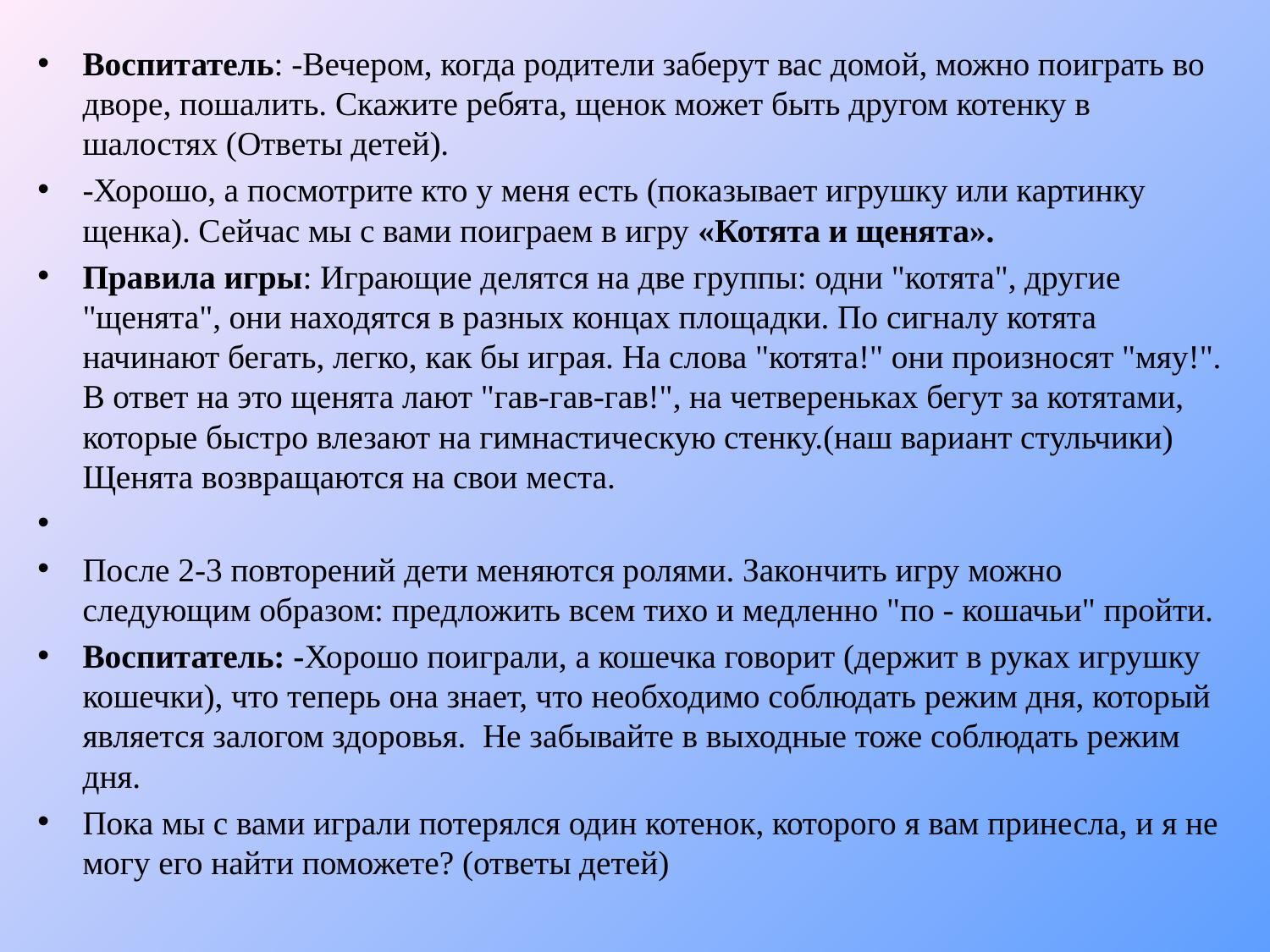

Воспитатель: -Вечером, когда родители заберут вас домой, можно поиграть во дворе, пошалить. Скажите ребята, щенок может быть другом котенку в шалостях (Ответы детей).
-Хорошо, а посмотрите кто у меня есть (показывает игрушку или картинку щенка). Сейчас мы с вами поиграем в игру «Котята и щенята».
Правила игры: Играющие делятся на две группы: одни "котята", другие "щенята", они находятся в разных концах площадки. По сигналу котята начинают бегать, легко, как бы играя. На слова "котята!" они произносят "мяу!". В ответ на это щенята лают "гав-гав-гав!", на четвереньках бегут за котятами, которые быстро влезают на гимнастическую стенку.(наш вариант стульчики) Щенята возвращаются на свои места.

После 2-3 повторений дети меняются ролями. Закончить игру можно следующим образом: предложить всем тихо и медленно "по - кошачьи" пройти.
Воспитатель: -Хорошо поиграли, а кошечка говорит (держит в руках игрушку кошечки), что теперь она знает, что необходимо соблюдать режим дня, который является залогом здоровья.  Не забывайте в выходные тоже соблюдать режим дня.
Пока мы с вами играли потерялся один котенок, которого я вам принесла, и я не могу его найти поможете? (ответы детей)